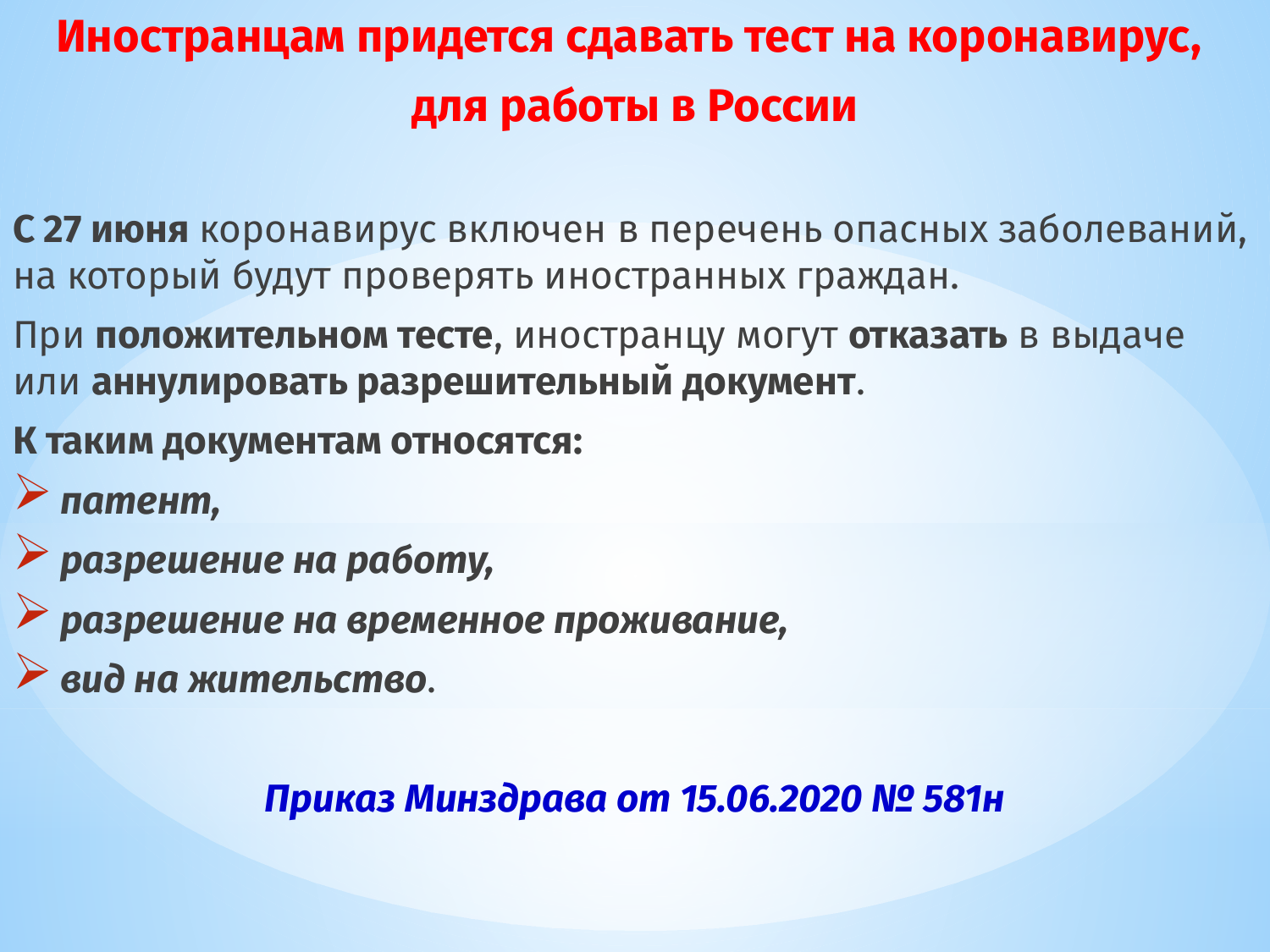

Иностранцам придется сдавать тест на коронавирус,
для работы в России

С 27 июня коронавирус включен в перечень опасных заболеваний, на который будут проверять иностранных граждан.
При положительном тесте, иностранцу могут отказать в выдаче или аннулировать разрешительный документ.
К таким документам относятся:
патент,
разрешение на работу,
разрешение на временное проживание,
вид на жительство.

Приказ Минздрава от 15.06.2020 № 581н